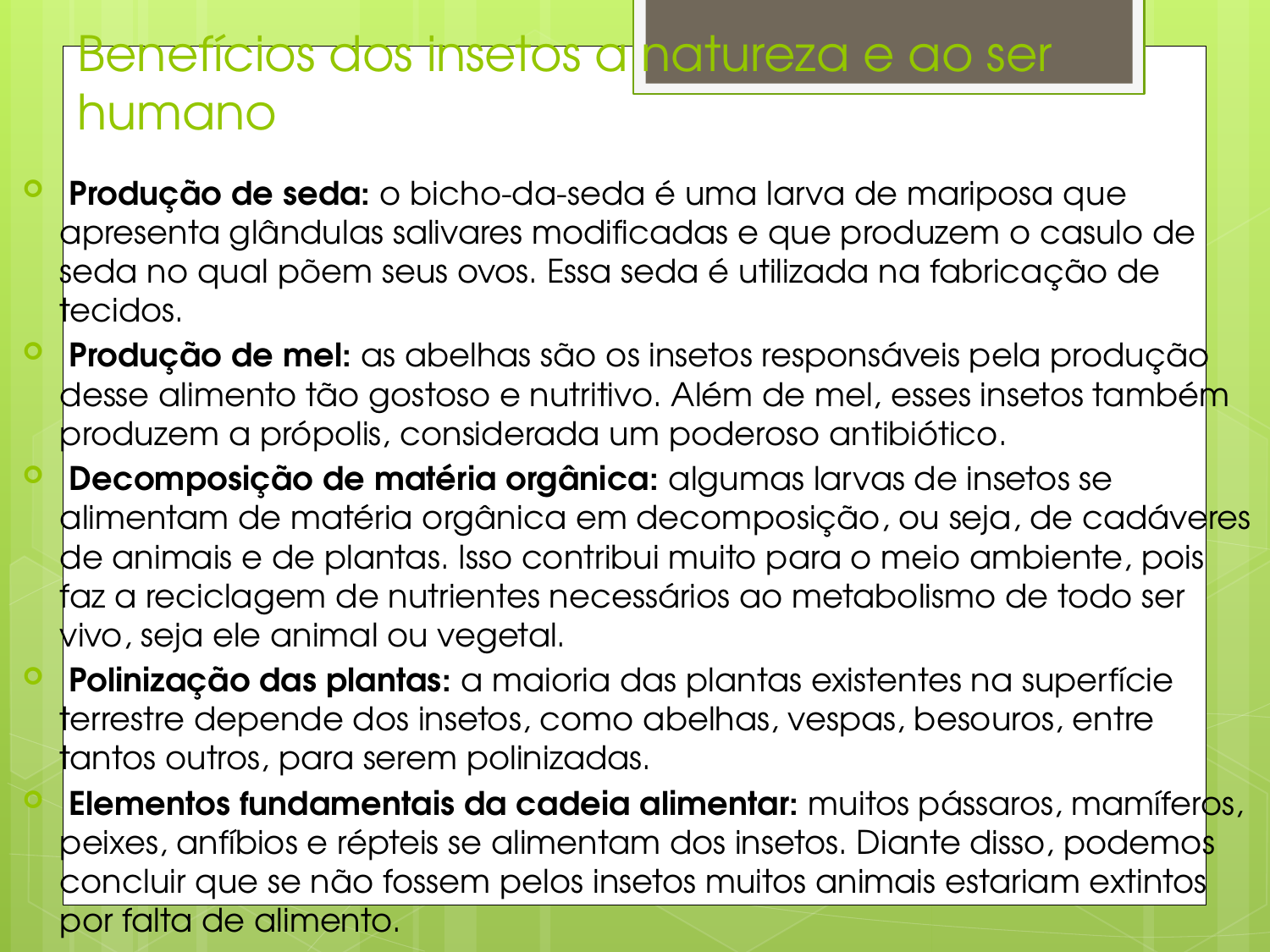

# Benefícios dos insetos a natureza e ao ser humano
 Produção de seda: o bicho-da-seda é uma larva de mariposa que apresenta glândulas salivares modificadas e que produzem o casulo de seda no qual põem seus ovos. Essa seda é utilizada na fabricação de tecidos.
 Produção de mel: as abelhas são os insetos responsáveis pela produção desse alimento tão gostoso e nutritivo. Além de mel, esses insetos também produzem a própolis, considerada um poderoso antibiótico.
 Decomposição de matéria orgânica: algumas larvas de insetos se alimentam de matéria orgânica em decomposição, ou seja, de cadáveres de animais e de plantas. Isso contribui muito para o meio ambiente, pois faz a reciclagem de nutrientes necessários ao metabolismo de todo ser vivo, seja ele animal ou vegetal.
 Polinização das plantas: a maioria das plantas existentes na superfície terrestre depende dos insetos, como abelhas, vespas, besouros, entre tantos outros, para serem polinizadas.
 Elementos fundamentais da cadeia alimentar: muitos pássaros, mamíferos, peixes, anfíbios e répteis se alimentam dos insetos. Diante disso, podemos concluir que se não fossem pelos insetos muitos animais estariam extintos por falta de alimento.